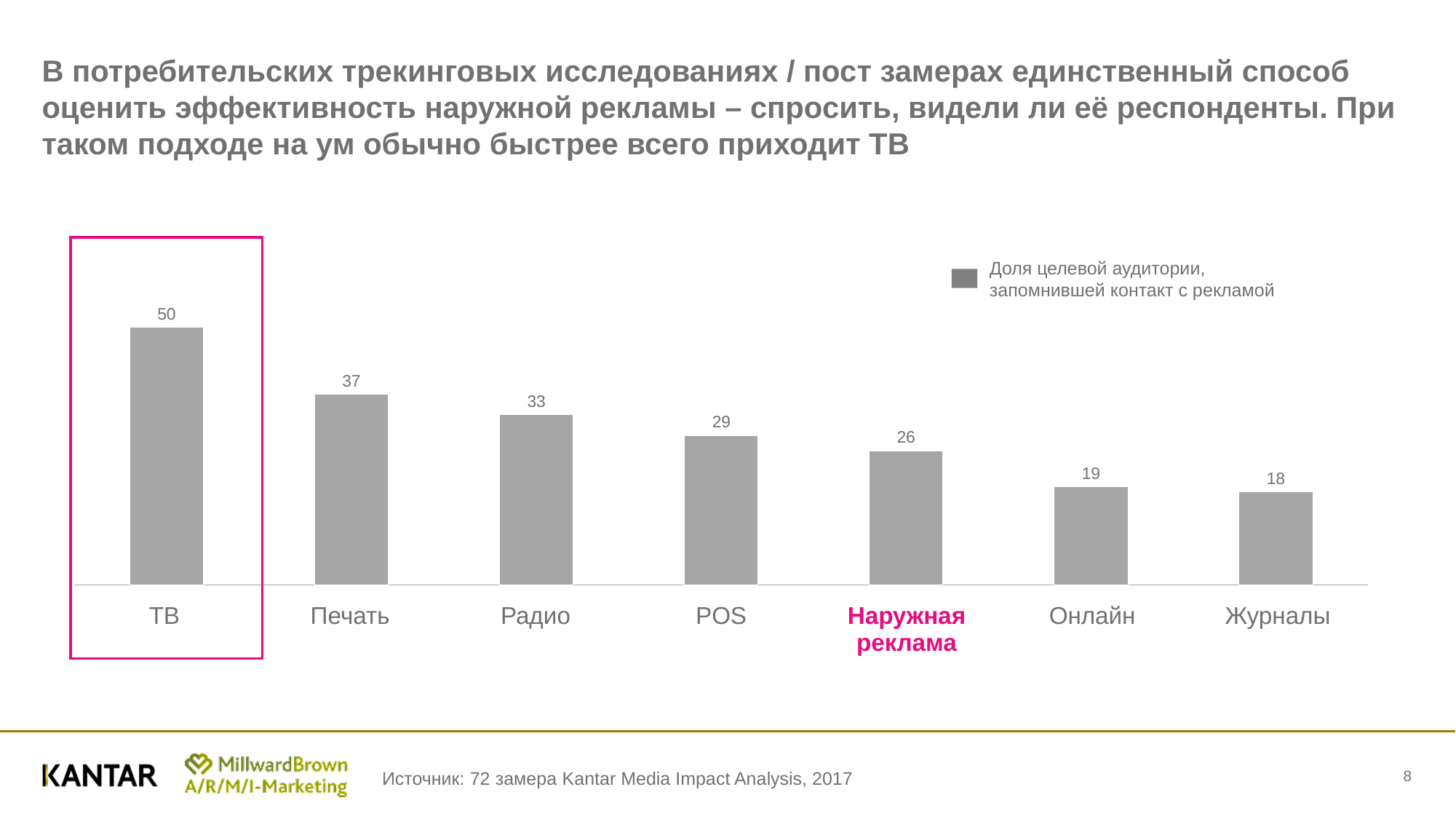

# В потребительских трекинговых исследованиях / пост замерах единственный способ оценить эффективность наружной рекламы – спросить, видели ли её респонденты. При таком подходе на ум обычно быстрее всего приходит ТВ

### Chart

| Category | Russia |
|---|---|
| Атрибутивное
моделирование
(multi-channel attribution) | 50.0 |
| Онлайн-поведение
потребителей  | 37.0 |
| Конверсия ROI | 33.0 |
| Эконометрическое
моделирование
(МММ) | 28.999999999999996 |
| Sales lift studies | 26.0 |
| Медиа-
измерения | 19.0 |
| Оффлайн-поведение
потребителей  | 18.0 |
Доля целевой аудитории, запомнившей контакт с рекламой

| ТВ | Печать | Радио | POS | Наружная реклама | Онлайн | Журналы |
| --- | --- | --- | --- | --- | --- | --- |
Источник: 72 замера Kantar Media Impact Analysis, 2017
8